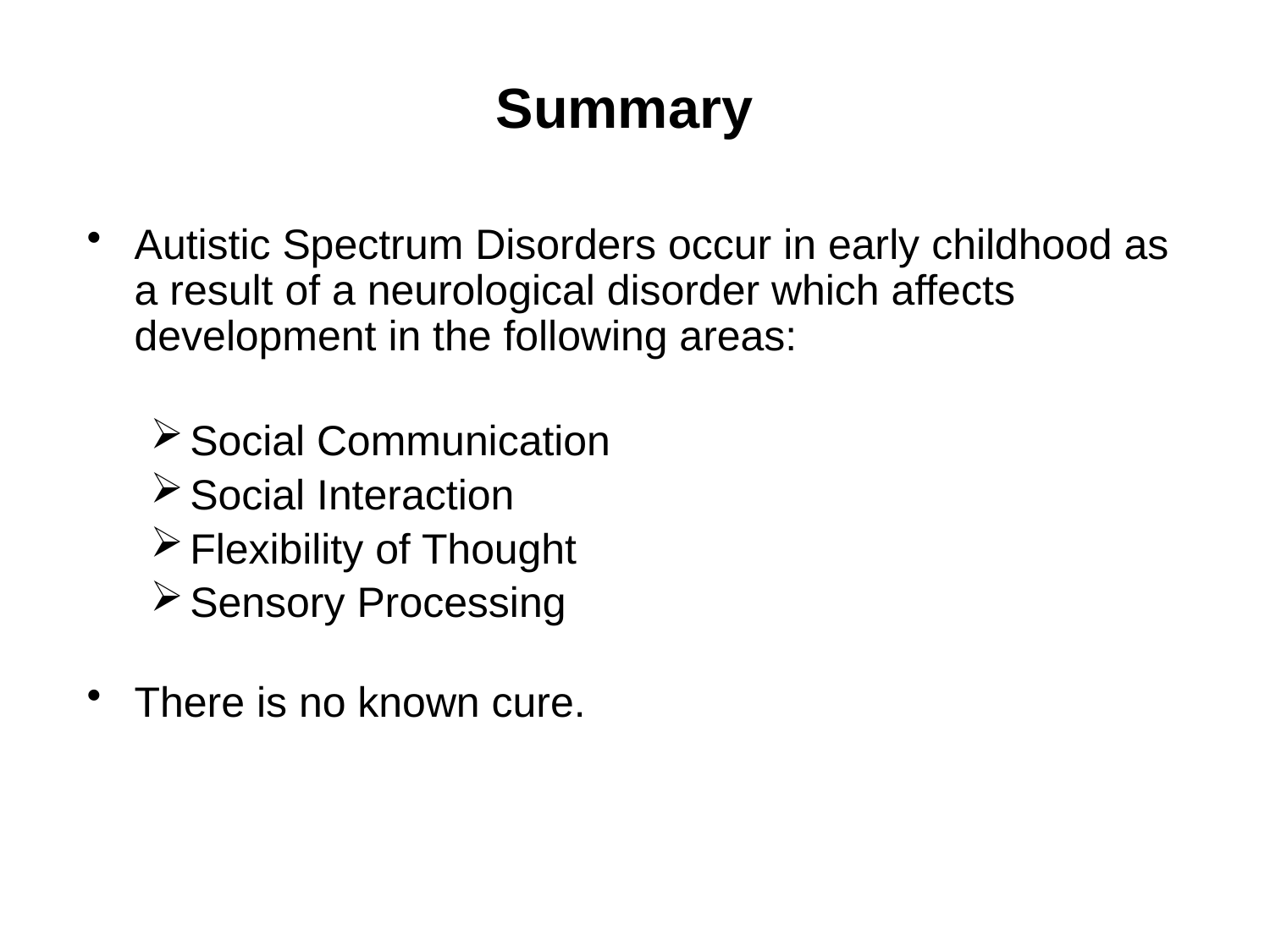

# Summary
Autistic Spectrum Disorders occur in early childhood as a result of a neurological disorder which affects development in the following areas:
Social Communication
Social Interaction
Flexibility of Thought
Sensory Processing

There is no known cure.